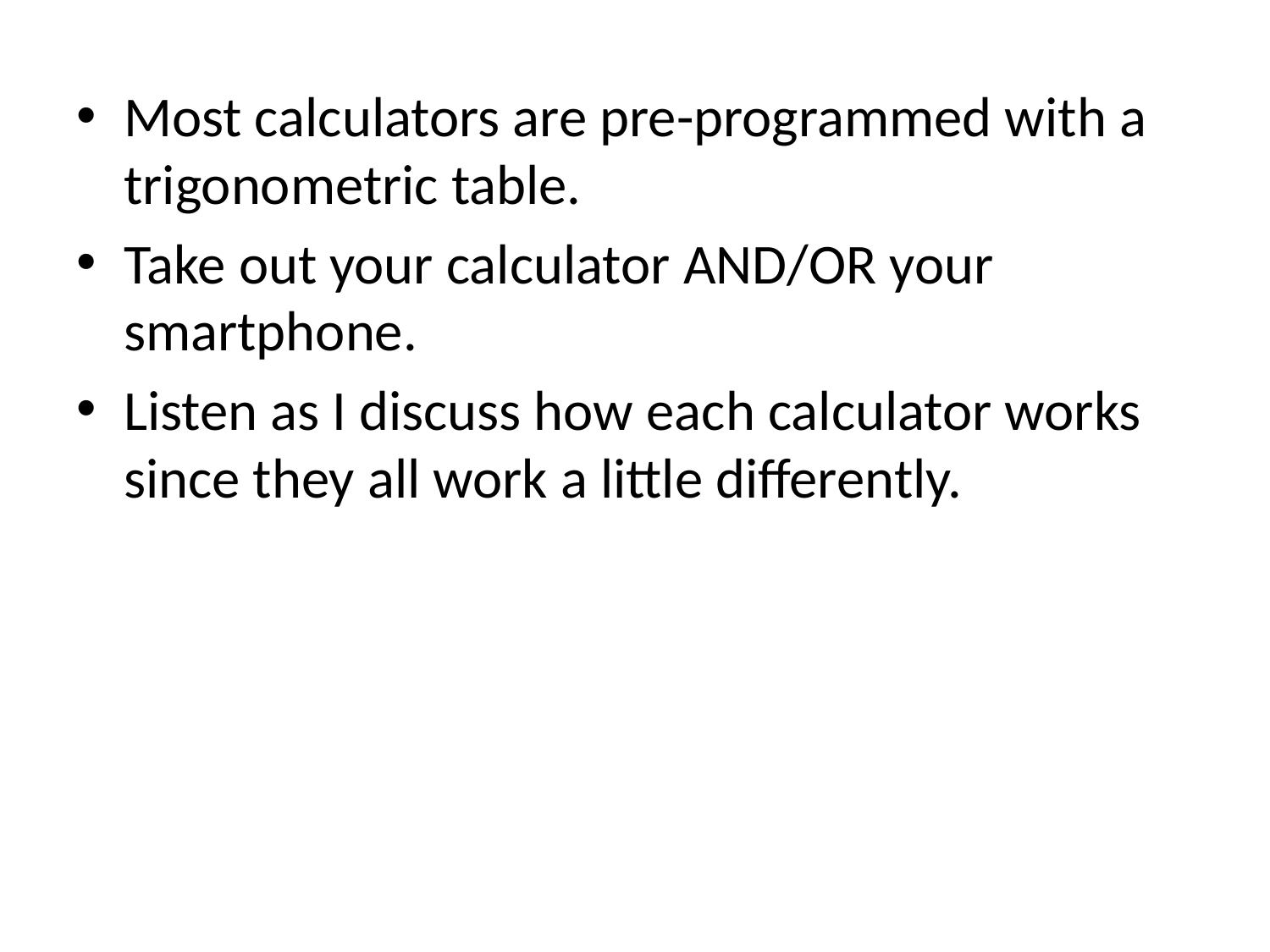

Most calculators are pre-programmed with a trigonometric table.
Take out your calculator AND/OR your smartphone.
Listen as I discuss how each calculator works since they all work a little differently.